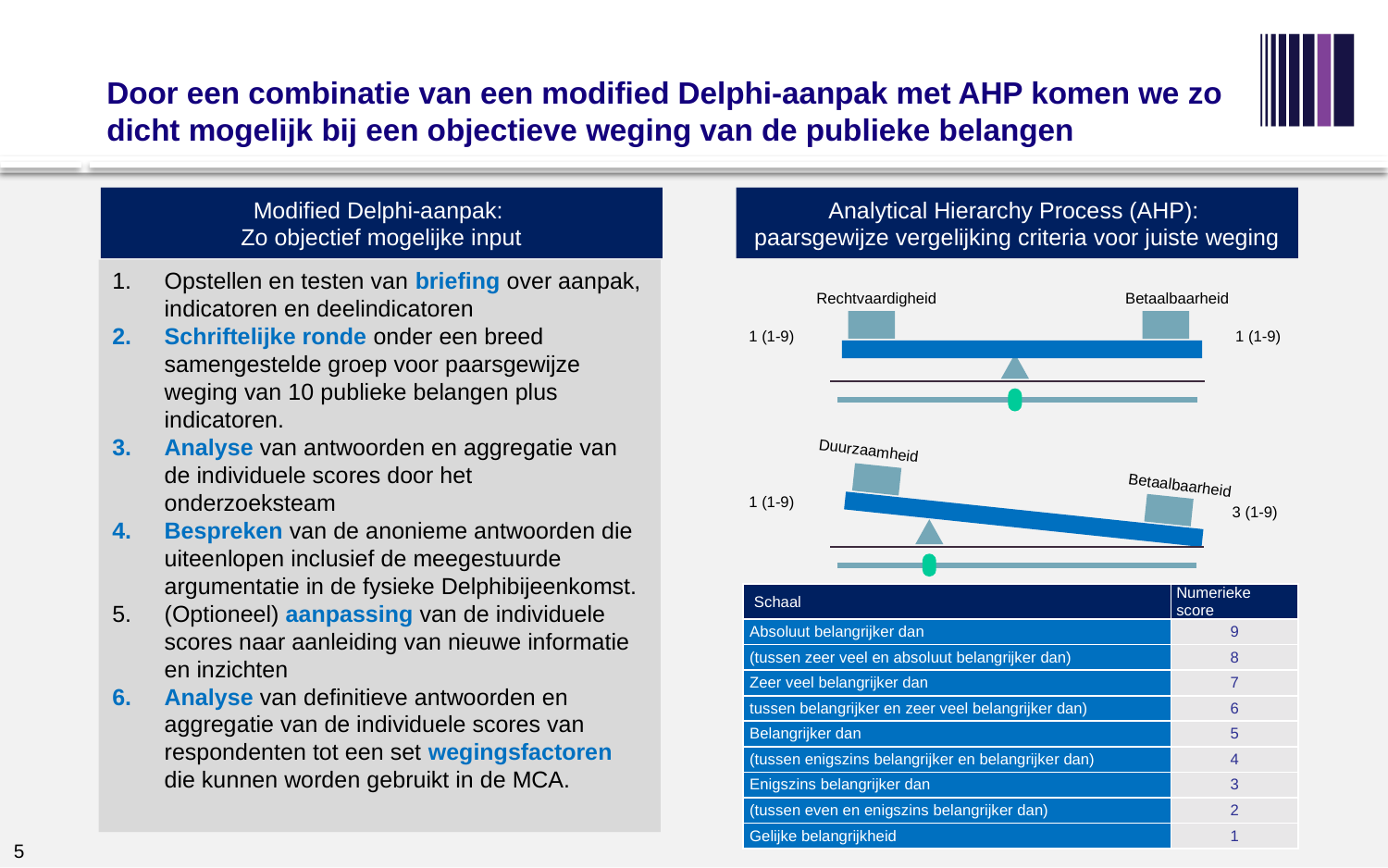

# Door een combinatie van een modified Delphi-aanpak met AHP komen we zo dicht mogelijk bij een objectieve weging van de publieke belangen
Modified Delphi-aanpak:
Zo objectief mogelijke input
Analytical Hierarchy Process (AHP):
paarsgewijze vergelijking criteria voor juiste weging

Opstellen en testen van briefing over aanpak, indicatoren en deelindicatoren
Schriftelijke ronde onder een breed samengestelde groep voor paarsgewijze weging van 10 publieke belangen plus indicatoren.
Analyse van antwoorden en aggregatie van de individuele scores door het onderzoeksteam
Bespreken van de anonieme antwoorden die uiteenlopen inclusief de meegestuurde argumentatie in de fysieke Delphibijeenkomst.
(Optioneel) aanpassing van de individuele scores naar aanleiding van nieuwe informatie en inzichten
Analyse van definitieve antwoorden en aggregatie van de individuele scores van respondenten tot een set wegingsfactoren die kunnen worden gebruikt in de MCA.
Betaalbaarheid
Rechtvaardigheid

1 (1-9)
1 (1-9)

Duurzaamheid

Betaalbaarheid
1 (1-9)
3 (1-9)

| Schaal | Numerieke score |
| --- | --- |
| Absoluut belangrijker dan | 9 |
| (tussen zeer veel en absoluut belangrijker dan) | 8 |
| Zeer veel belangrijker dan | 7 |
| tussen belangrijker en zeer veel belangrijker dan) | 6 |
| Belangrijker dan | 5 |
| (tussen enigszins belangrijker en belangrijker dan) | 4 |
| Enigszins belangrijker dan | 3 |
| (tussen even en enigszins belangrijker dan) | 2 |
| Gelijke belangrijkheid | 1 |
5